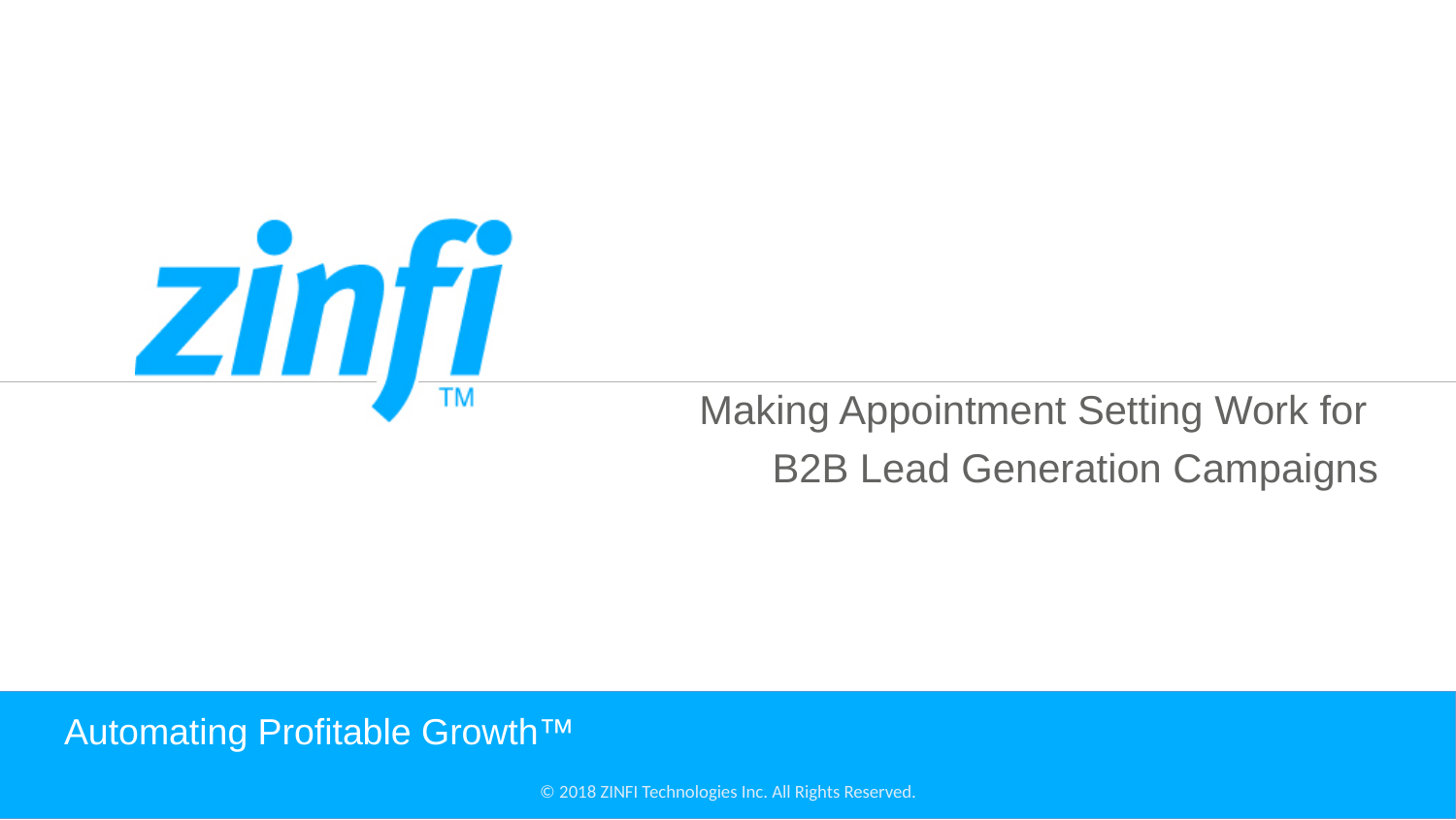

Making Appointment Setting Work for
B2B Lead Generation Campaigns
# Automating Profitable Growth™